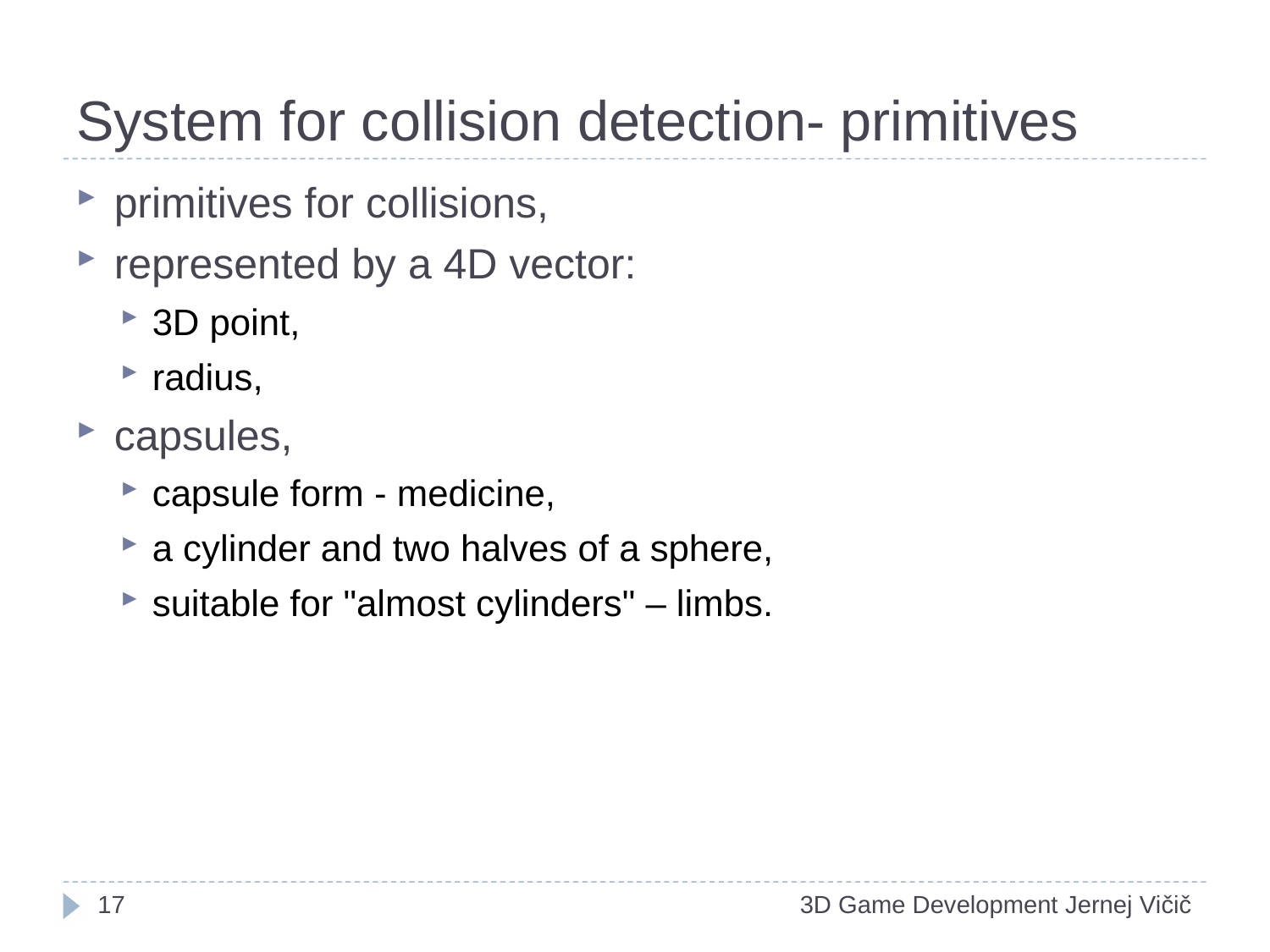

# System for collision detection- primitives
primitives for collisions,
represented by a 4D vector:
3D point,
radius,
capsules,
capsule form - medicine,
a cylinder and two halves of a sphere,
suitable for "almost cylinders" – limbs.
17
3D Game Development Jernej Vičič